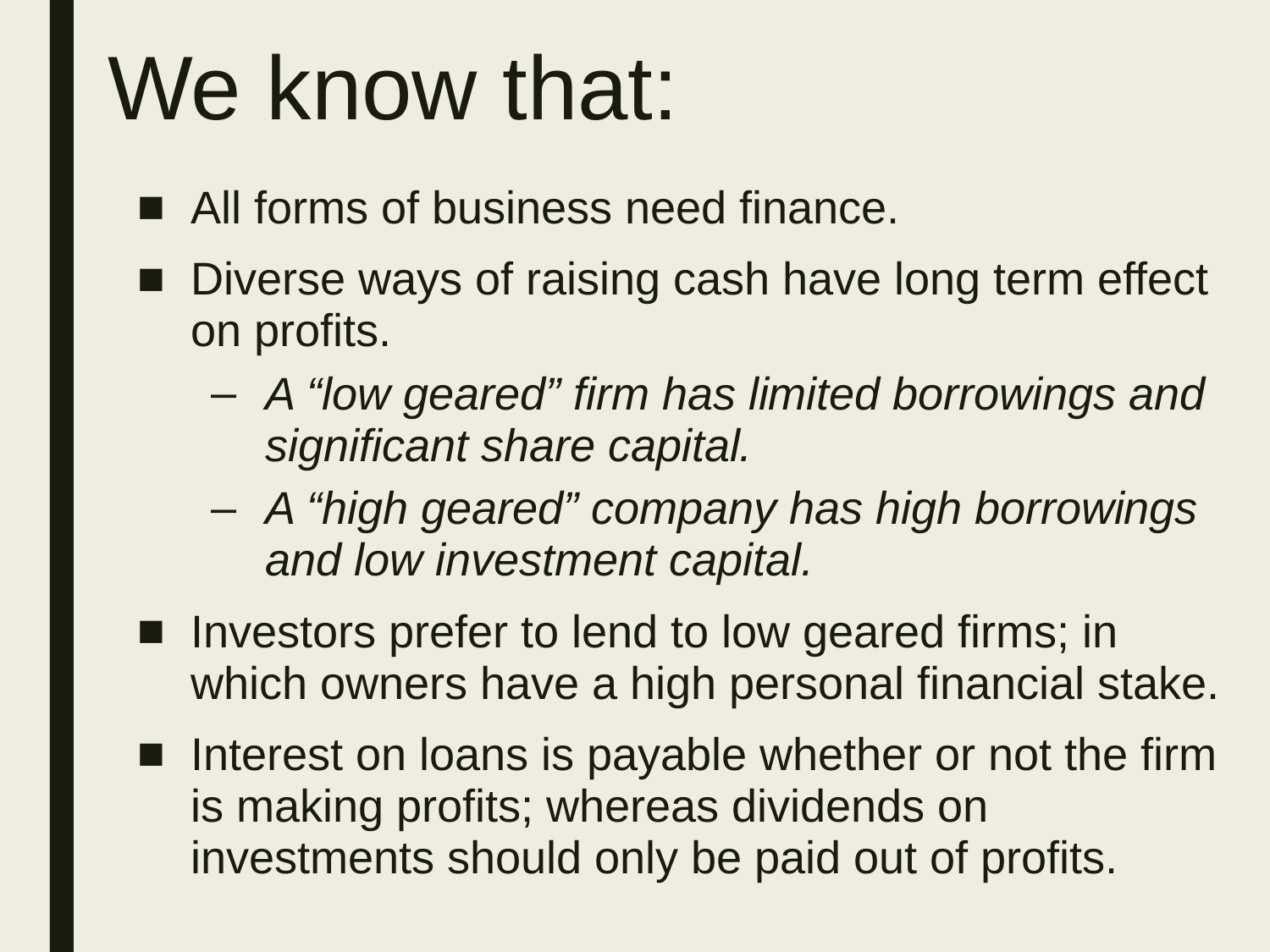

# We know that:
All forms of business need finance.
Diverse ways of raising cash have long term effect on profits.
A “low geared” firm has limited borrowings and significant share capital.
A “high geared” company has high borrowings and low investment capital.
Investors prefer to lend to low geared firms; in which owners have a high personal financial stake.
Interest on loans is payable whether or not the firm is making profits; whereas dividends on investments should only be paid out of profits.